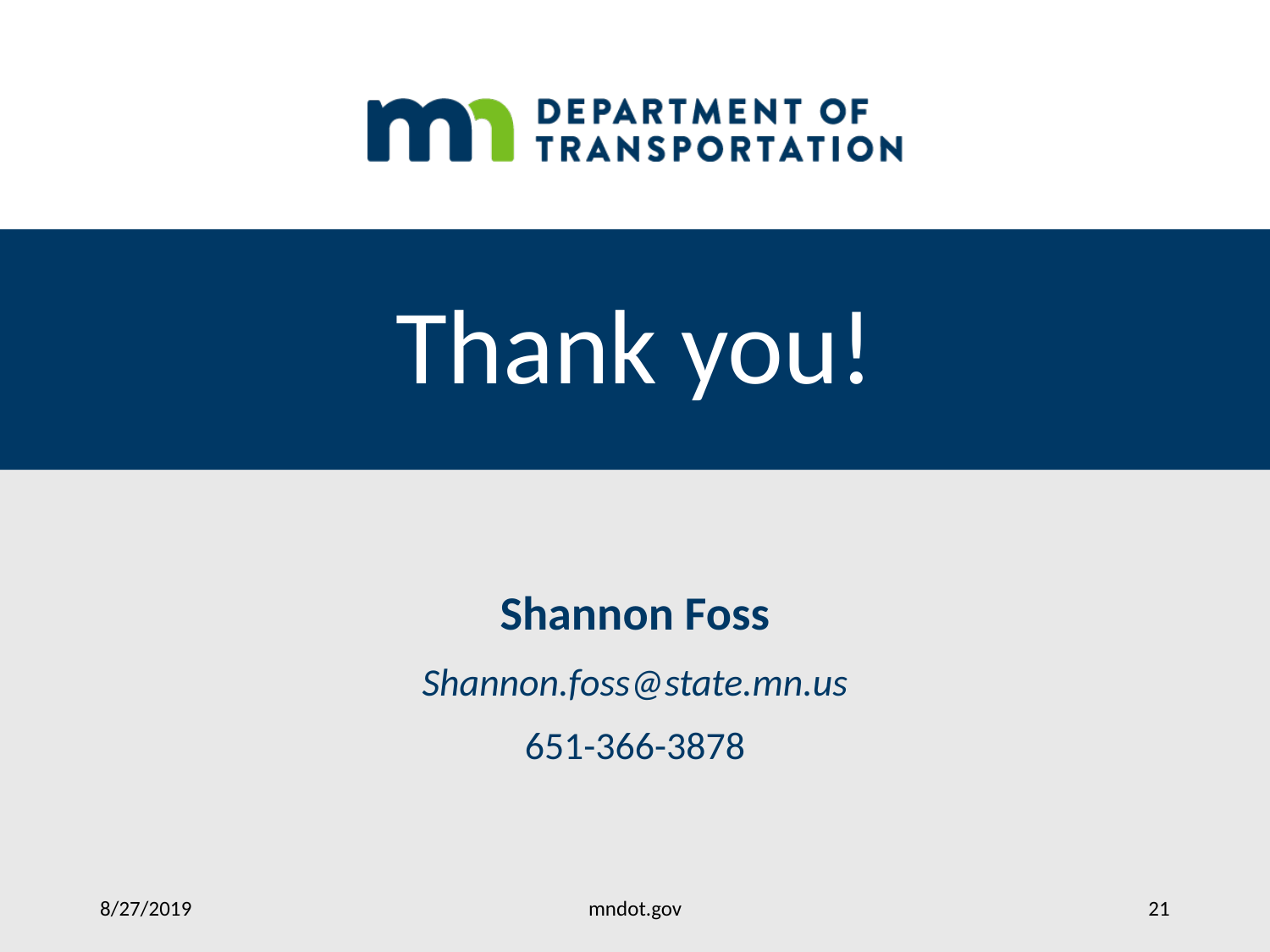

# Thank you!
Shannon Foss
Shannon.foss@state.mn.us
651-366-3878
mndot.gov
8/27/2019
21